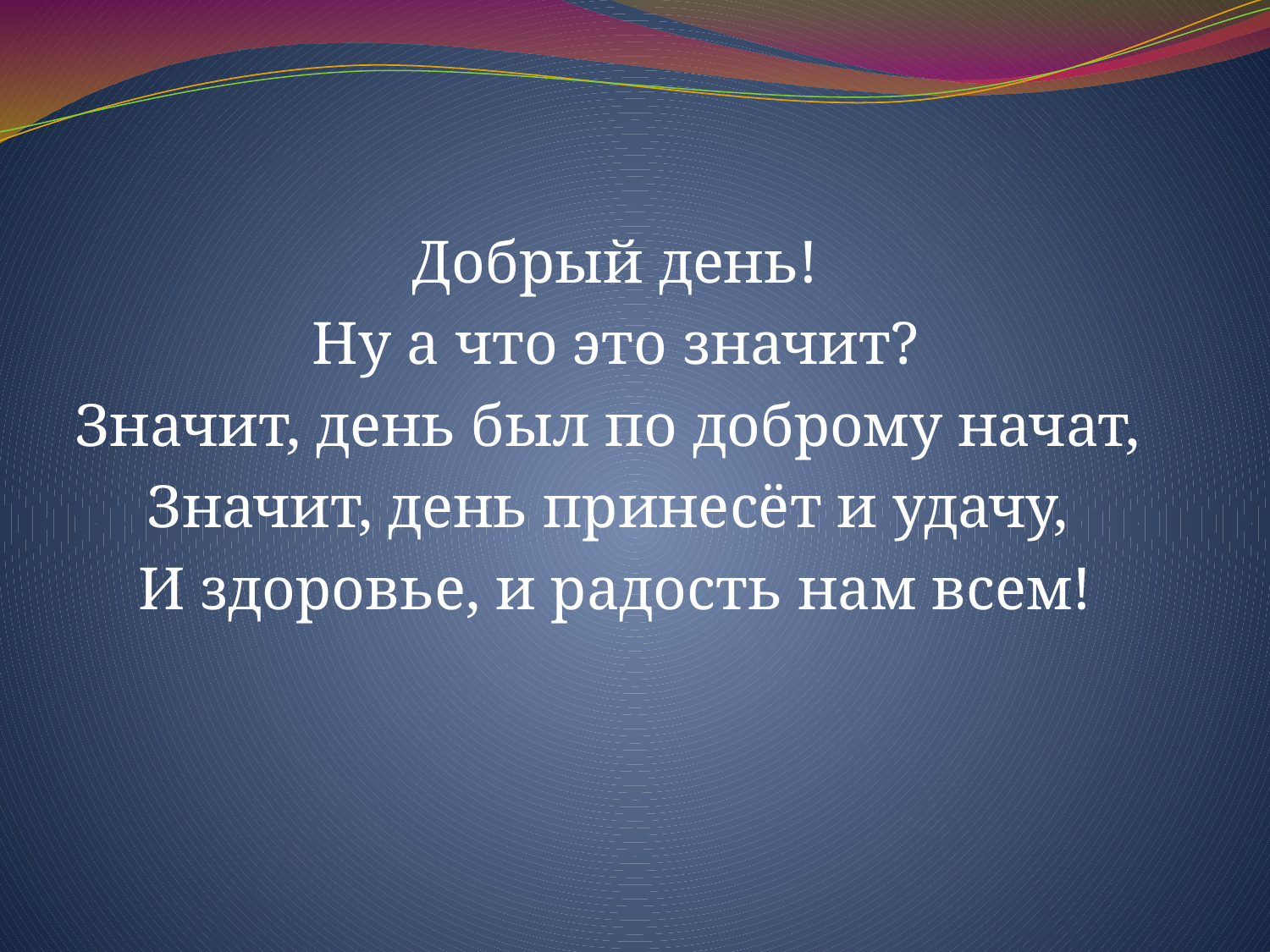

Добрый день!
Ну а что это значит?
Значит, день был по доброму начат,
Значит, день принесёт и удачу,
И здоровье, и радость нам всем!